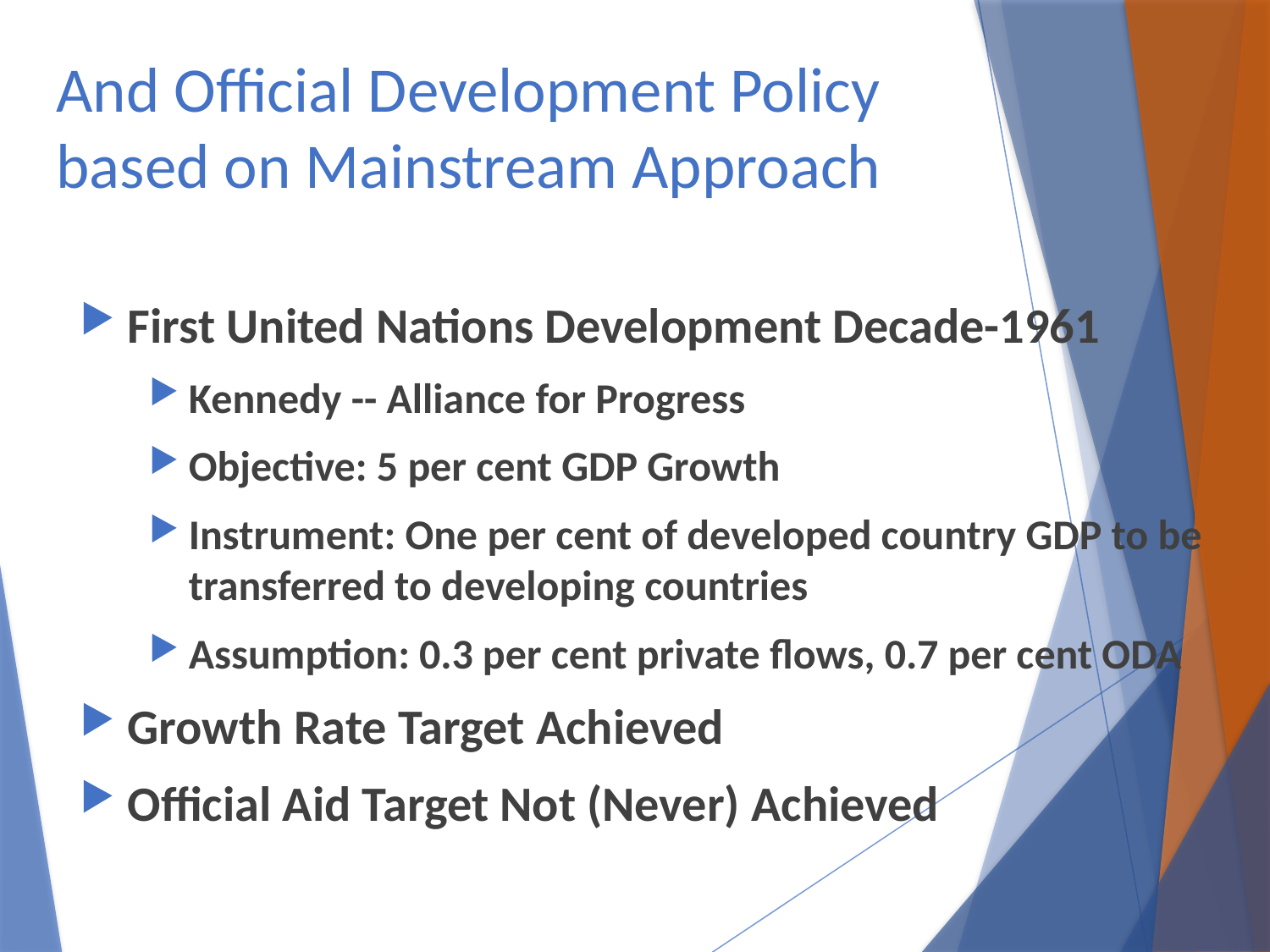

# And Official Development Policy based on Mainstream Approach
First United Nations Development Decade-1961
Kennedy -- Alliance for Progress
Objective: 5 per cent GDP Growth
Instrument: One per cent of developed country GDP to be transferred to developing countries
Assumption: 0.3 per cent private flows, 0.7 per cent ODA
Growth Rate Target Achieved
Official Aid Target Not (Never) Achieved